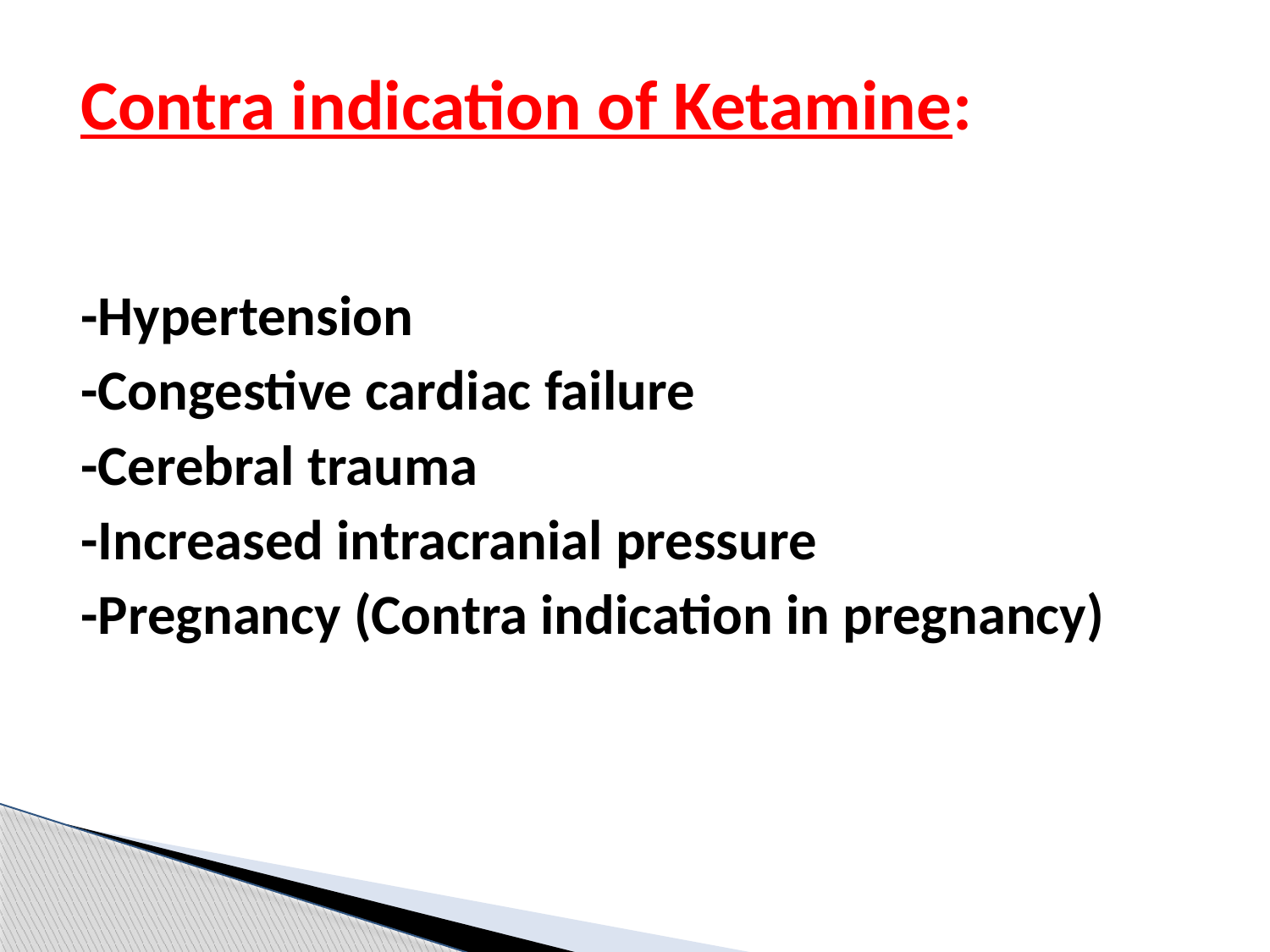

Contra indication of Ketamine:

-Hypertension
-Congestive cardiac failure
-Cerebral trauma
-Increased intracranial pressure
-Pregnancy (Contra indication in pregnancy)